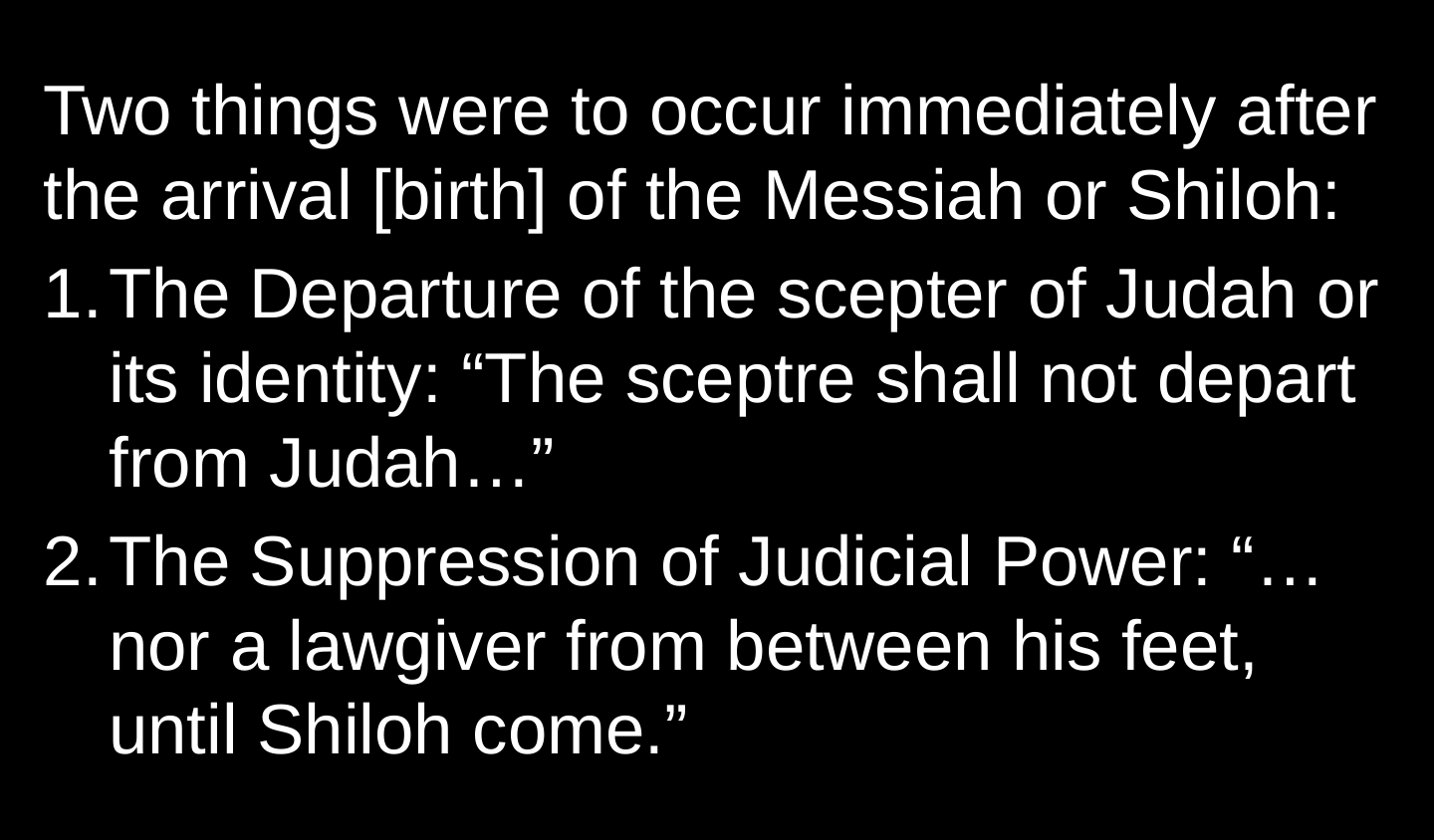

Two things were to occur immediately after the arrival [birth] of the Messiah or Shiloh:
The Departure of the scepter of Judah or its identity: “The sceptre shall not depart from Judah…”
The Suppression of Judicial Power: “…nor a lawgiver from between his feet, until Shiloh come.”